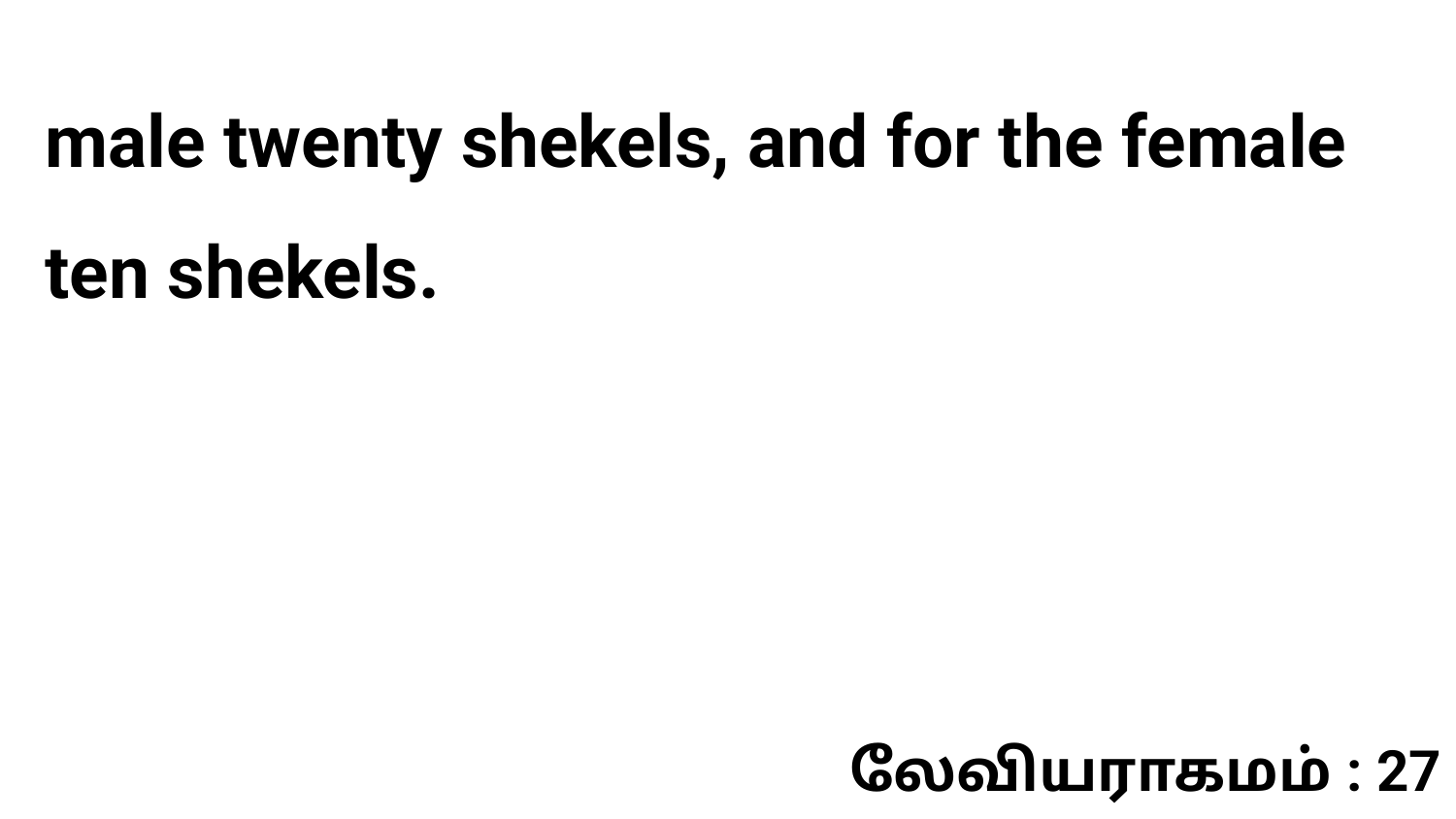

male twenty shekels, and for the female ten shekels.
லேவியராகமம் : 27